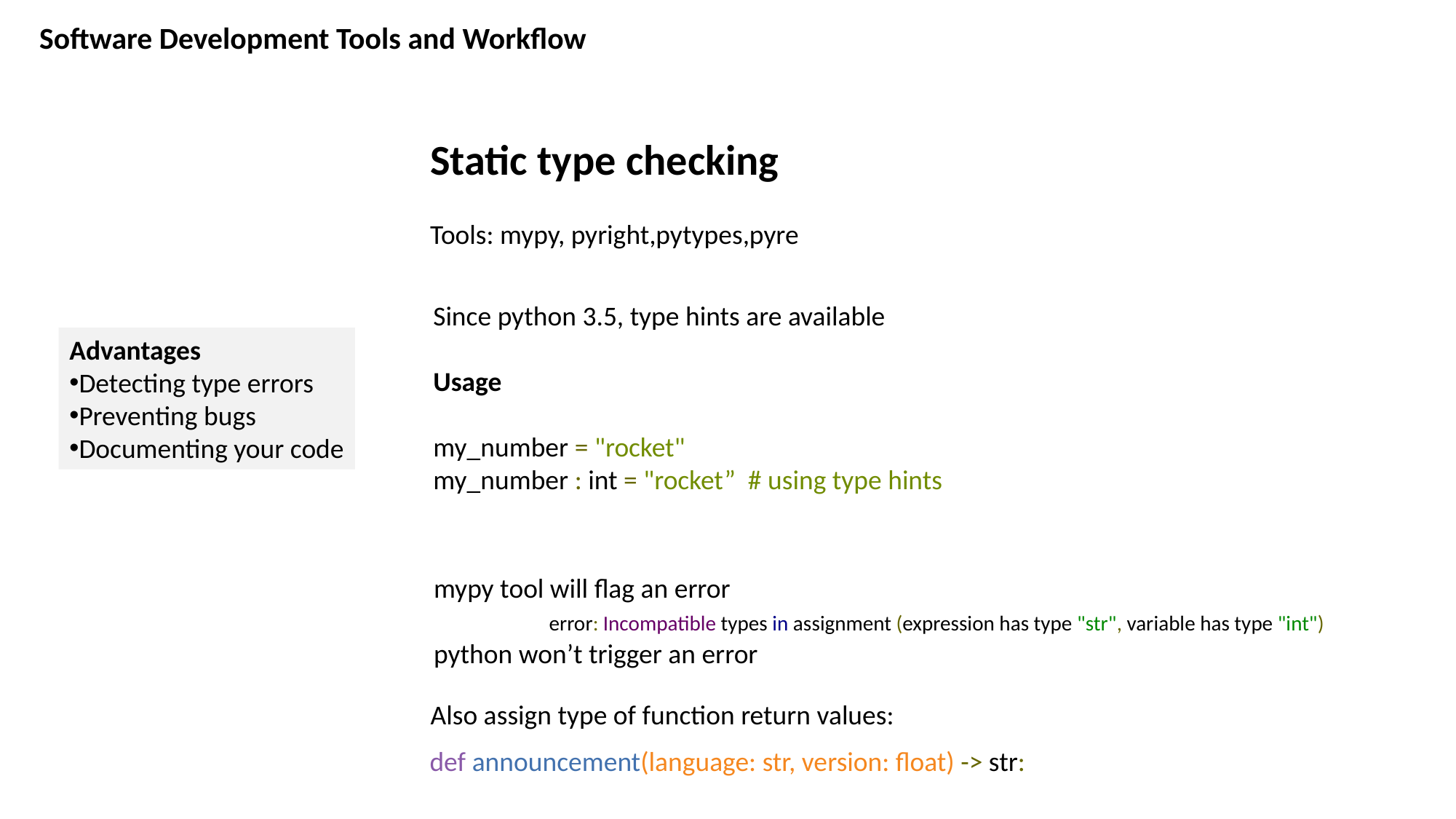

Software Development Tools and Workflow
Static type checking
Tools: mypy, pyright,pytypes,pyre
Since python 3.5, type hints are available

Usage

my_number = "rocket"
my_number : int = "rocket”  # using type hints
Advantages
Detecting type errors
Preventing bugs
Documenting your code
mypy tool will flag an error
	 error: Incompatible types in assignment (expression has type "str", variable has type "int")
python won’t trigger an error
Also assign type of function return values:
def announcement(language: str, version: float) -> str: